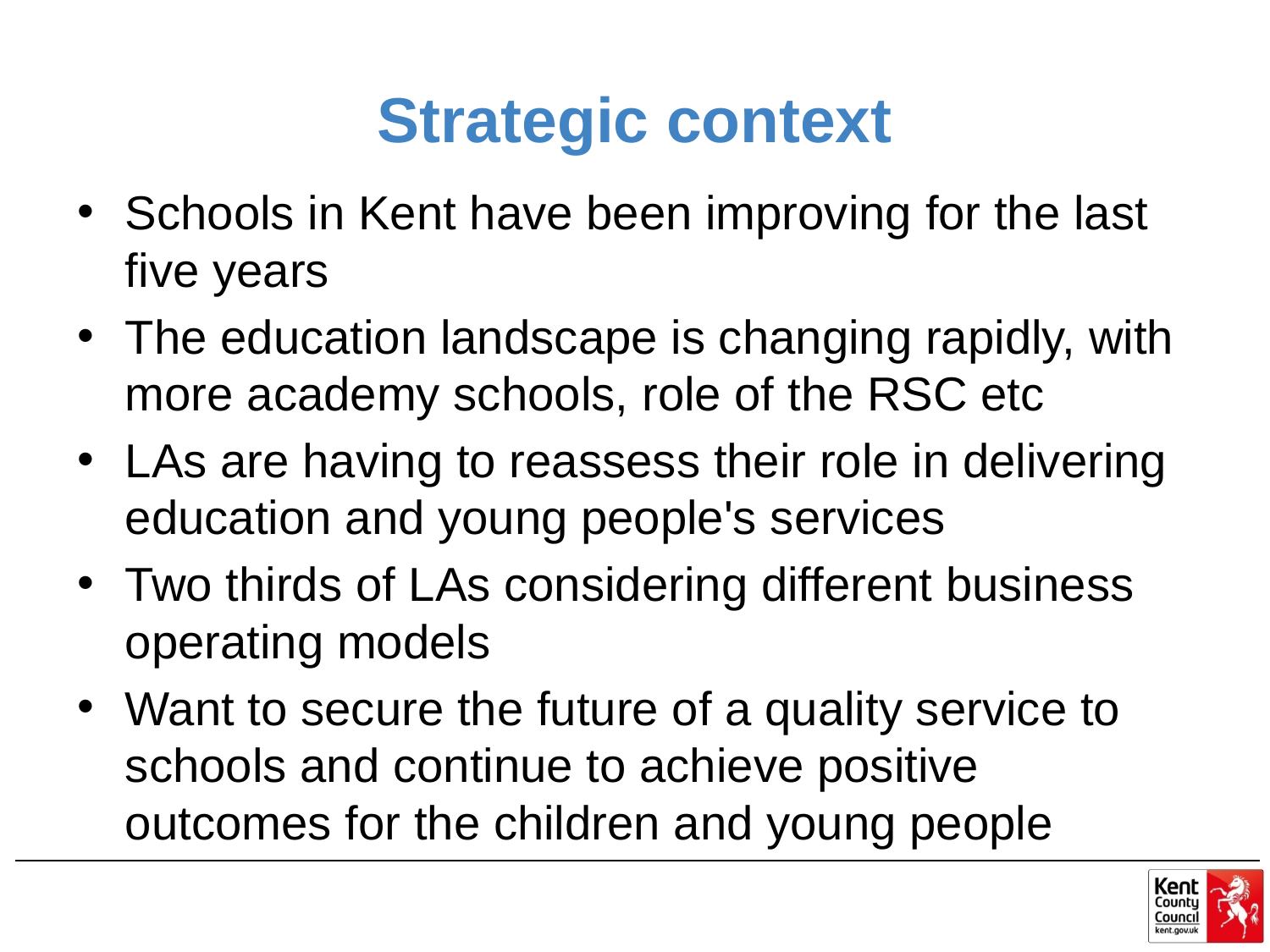

# Strategic context
Schools in Kent have been improving for the last five years
The education landscape is changing rapidly, with more academy schools, role of the RSC etc
LAs are having to reassess their role in delivering education and young people's services
Two thirds of LAs considering different business operating models
Want to secure the future of a quality service to schools and continue to achieve positive outcomes for the children and young people